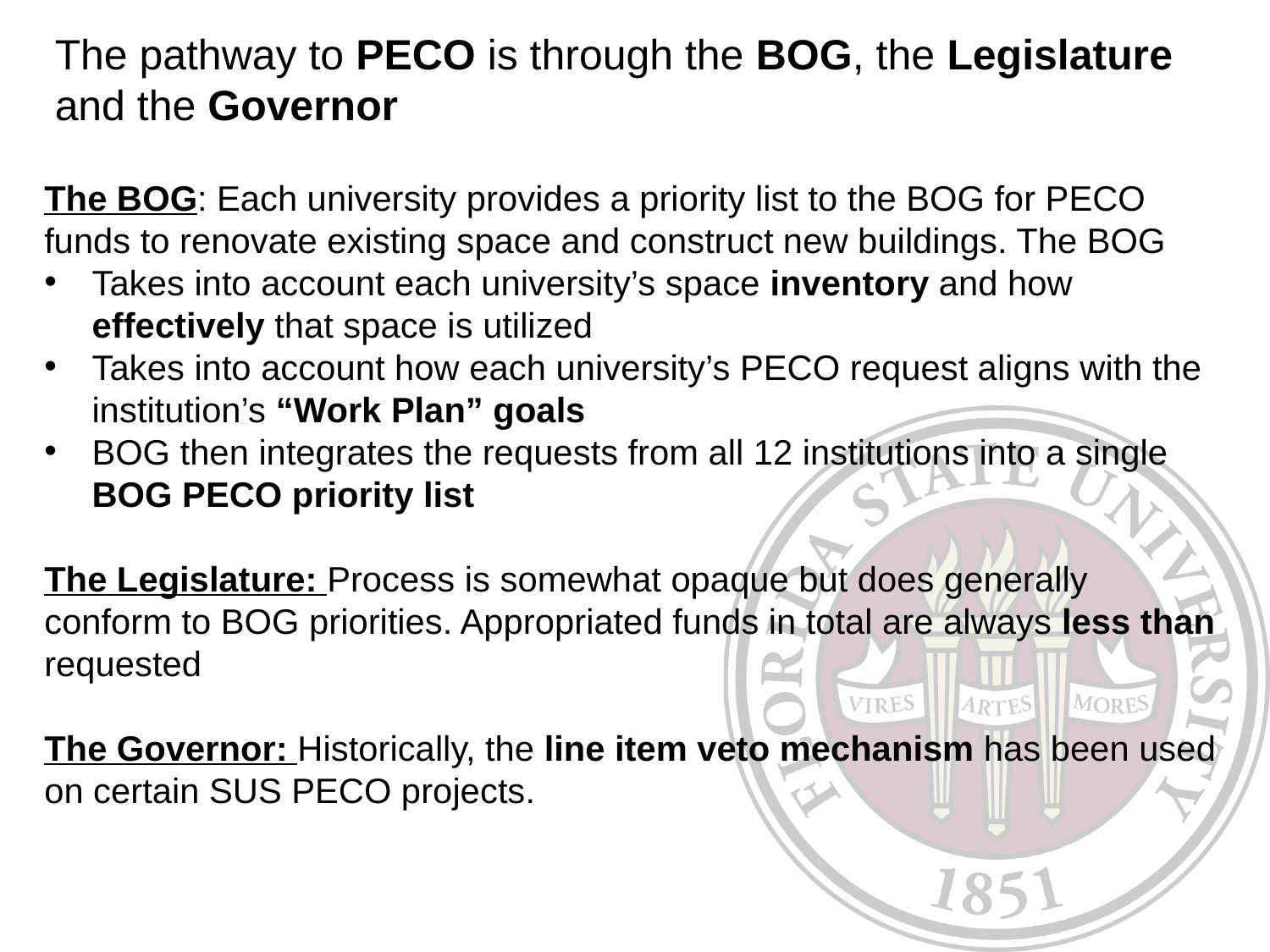

The pathway to PECO is through the BOG, the Legislature and the Governor
The BOG: Each university provides a priority list to the BOG for PECO funds to renovate existing space and construct new buildings. The BOG
Takes into account each university’s space inventory and how effectively that space is utilized
Takes into account how each university’s PECO request aligns with the institution’s “Work Plan” goals
BOG then integrates the requests from all 12 institutions into a single BOG PECO priority list

The Legislature: Process is somewhat opaque but does generally conform to BOG priorities. Appropriated funds in total are always less than requested

The Governor: Historically, the line item veto mechanism has been used on certain SUS PECO projects.